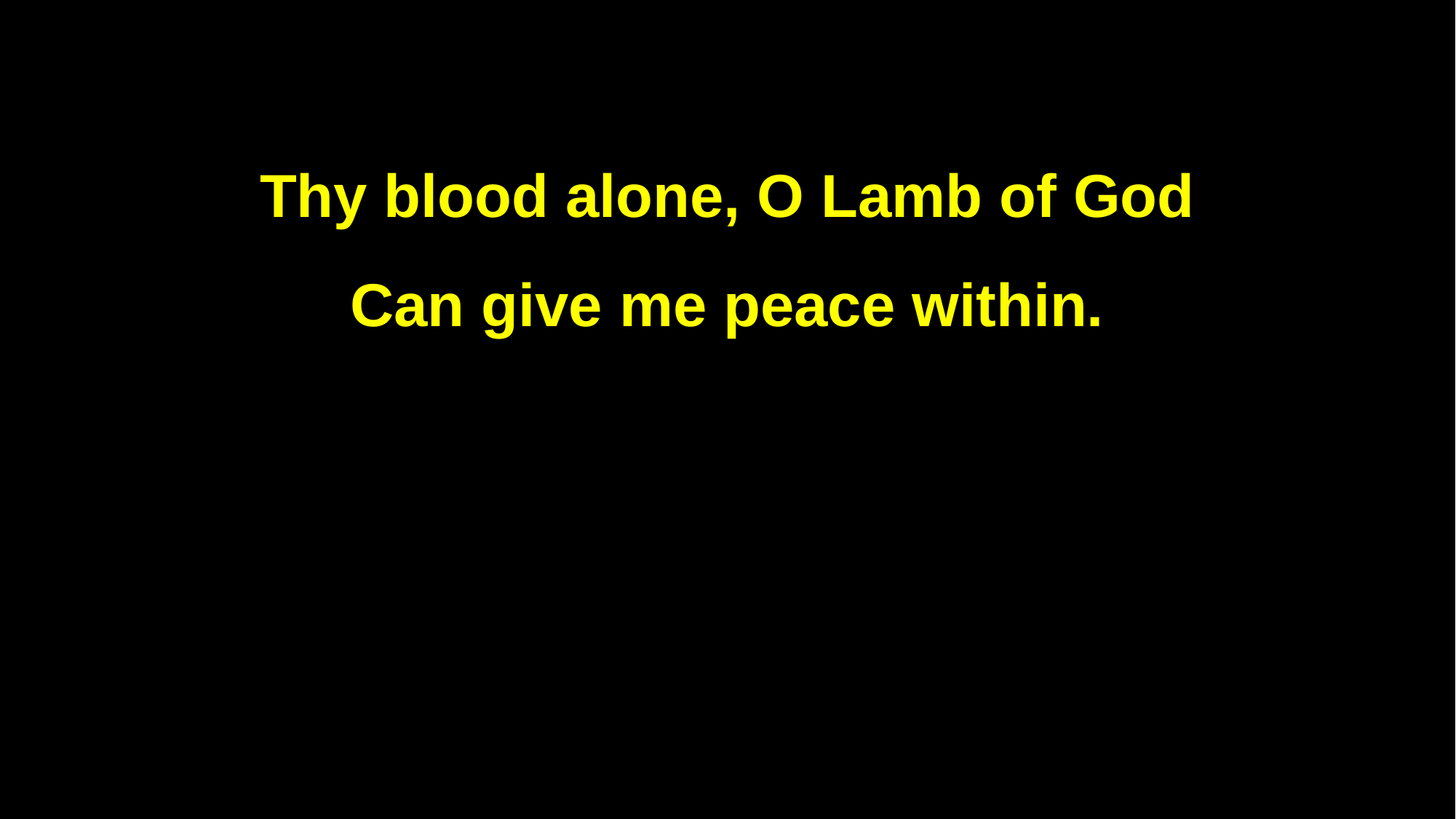

Thy blood alone, O Lamb of God
Can give me peace within.